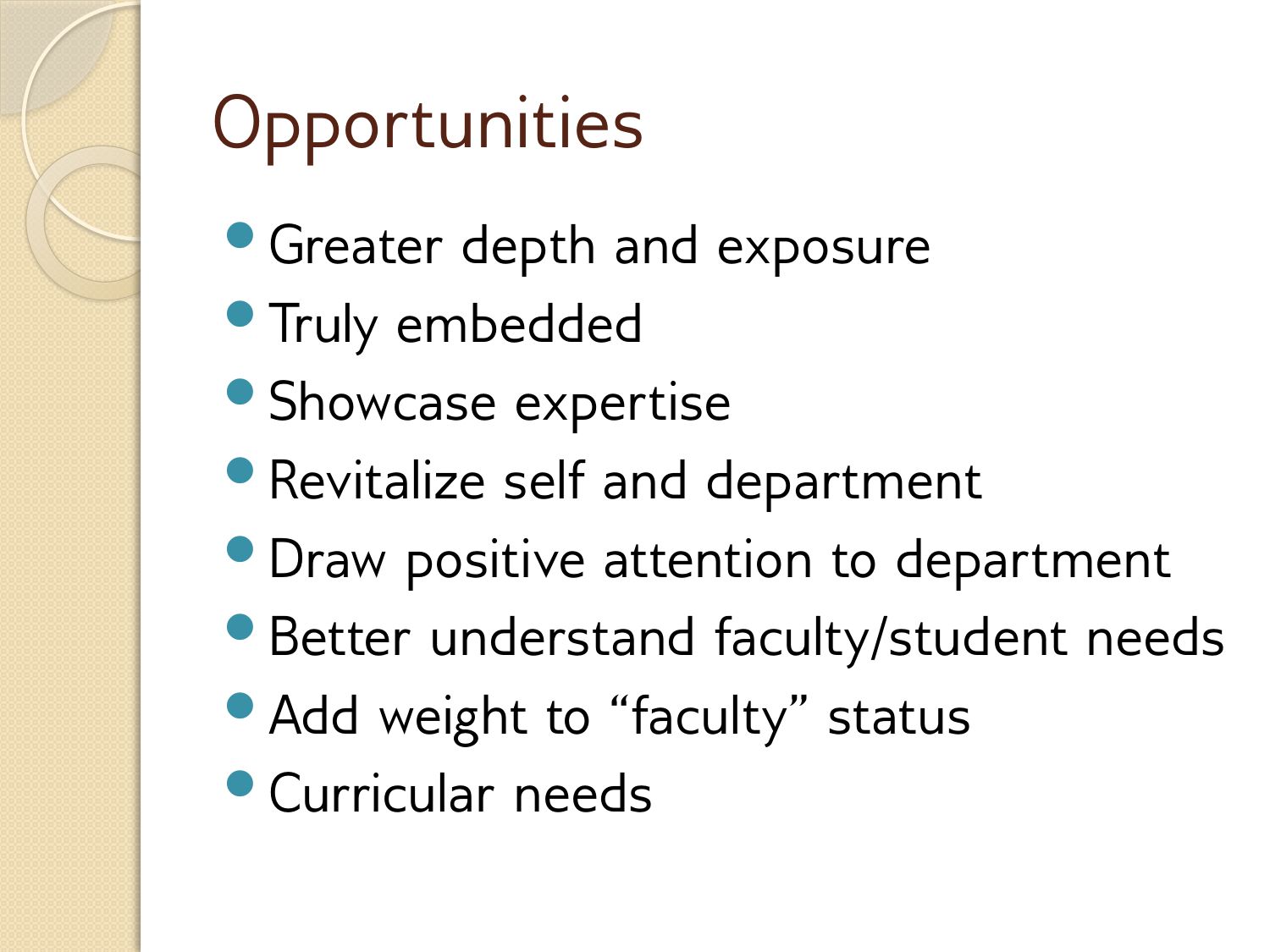

# Opportunities
Greater depth and exposure
Truly embedded
Showcase expertise
Revitalize self and department
Draw positive attention to department
Better understand faculty/student needs
Add weight to “faculty” status
Curricular needs